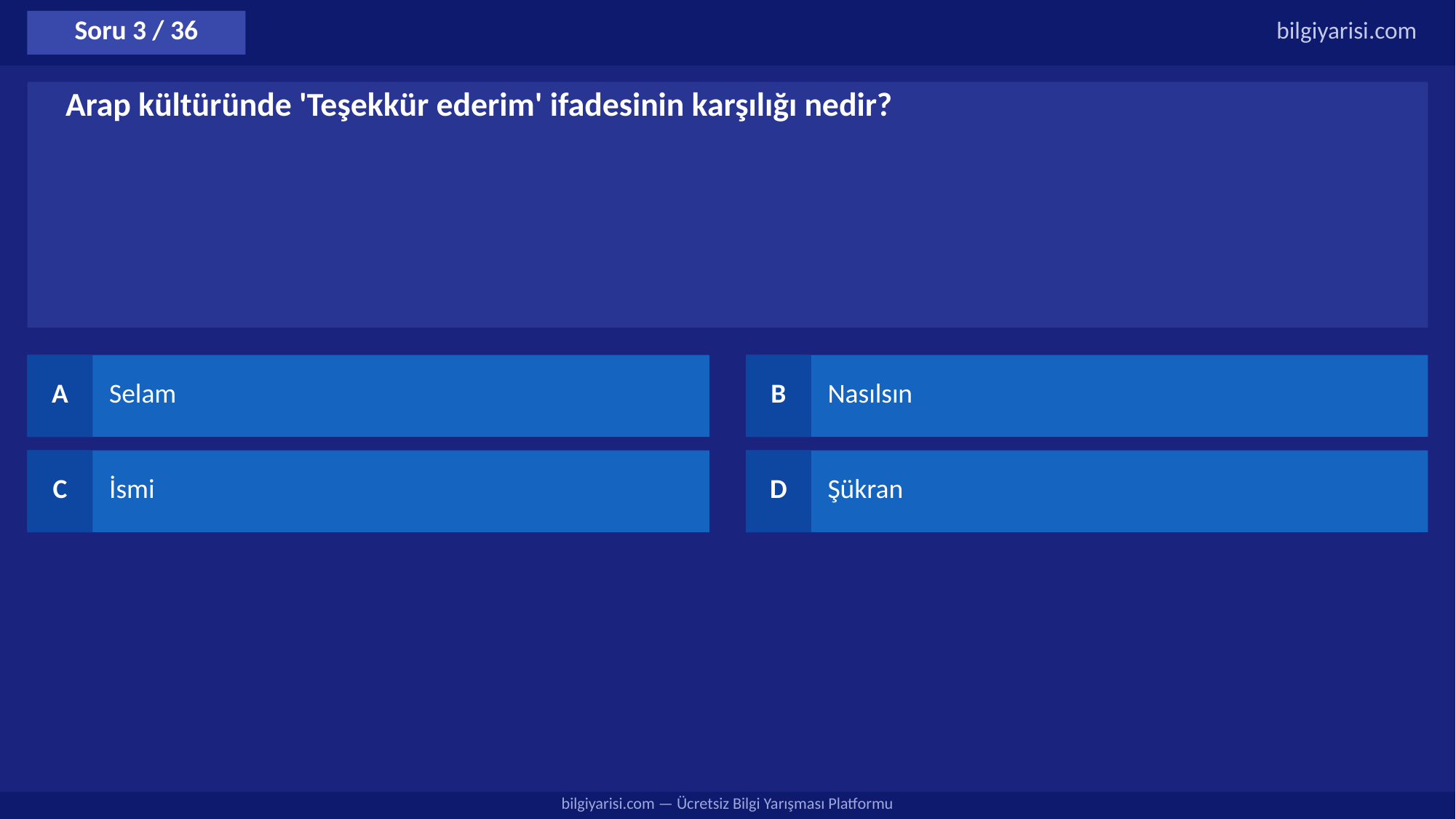

Soru 3 / 36
bilgiyarisi.com

Arap kültüründe 'Teşekkür ederim' ifadesinin karşılığı nedir?

A
Selam

B
Nasılsın

C
İsmi

D
Şükran
bilgiyarisi.com — Ücretsiz Bilgi Yarışması Platformu